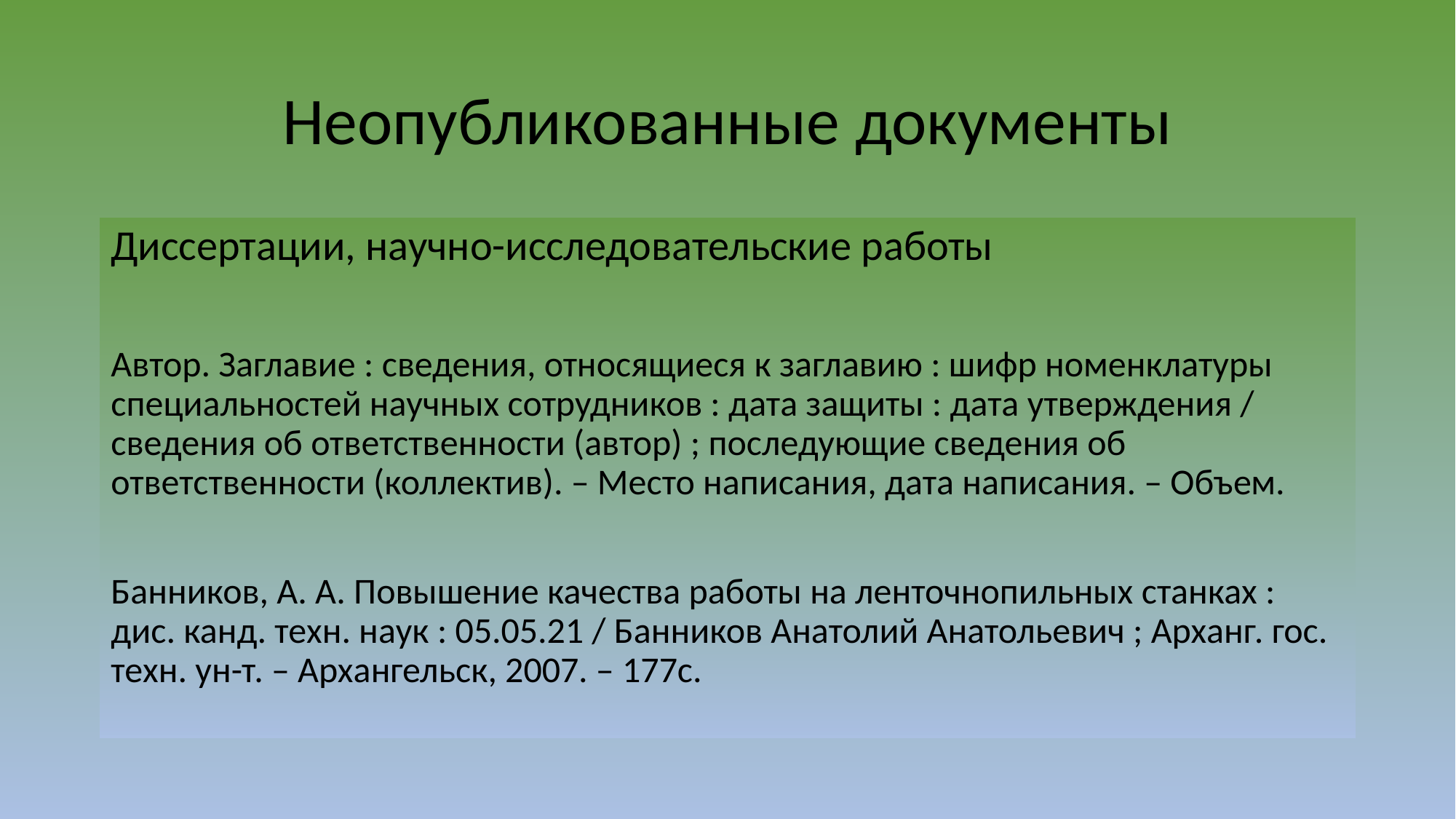

# Неопубликованные документы
Диссертации, научно-исследовательские работы

Автор. Заглавие : сведения, относящиеся к заглавию : шифр номенклатуры специальностей научных сотрудников : дата защиты : дата утверждения / сведения об ответственности (автор) ; последующие сведения об ответственности (коллектив). – Место написания, дата написания. – Объем.

Банников, А. А. Повышение качества работы на ленточнопильных станках : дис. канд. техн. наук : 05.05.21 / Банников Анатолий Анатольевич ; Арханг. гос. техн. ун-т. – Архангельск, 2007. – 177с.